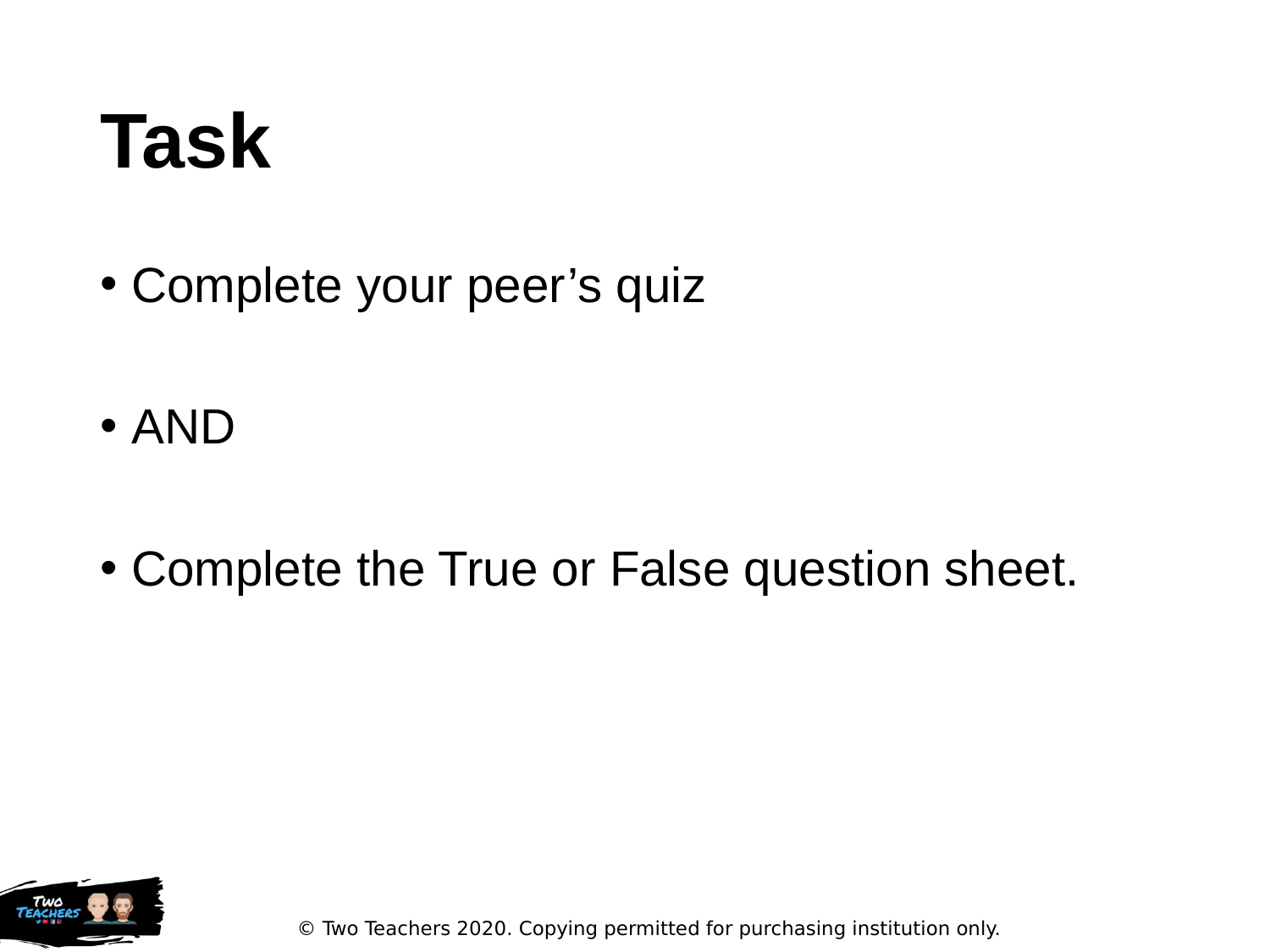

# Task
Complete your peer’s quiz

AND

Complete the True or False question sheet.